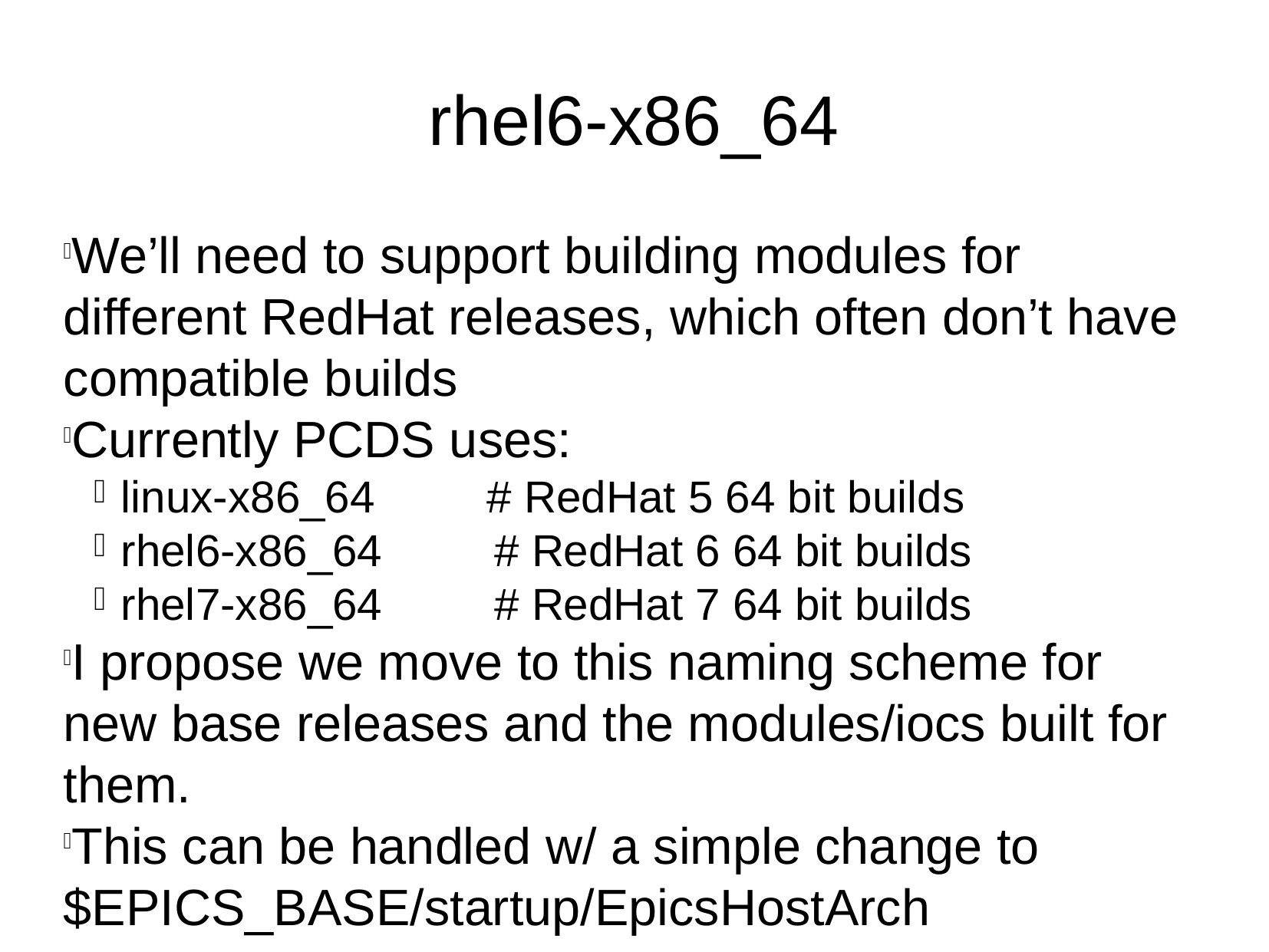

rhel6-x86_64
We’ll need to support building modules for different RedHat releases, which often don’t have compatible builds
Currently PCDS uses:
linux-x86_64         # RedHat 5 64 bit builds
rhel6-x86_64         # RedHat 6 64 bit builds
rhel7-x86_64         # RedHat 7 64 bit builds
I propose we move to this naming scheme for new base releases and the modules/iocs built for them.
This can be handled w/ a simple change to $EPICS_BASE/startup/EpicsHostArch